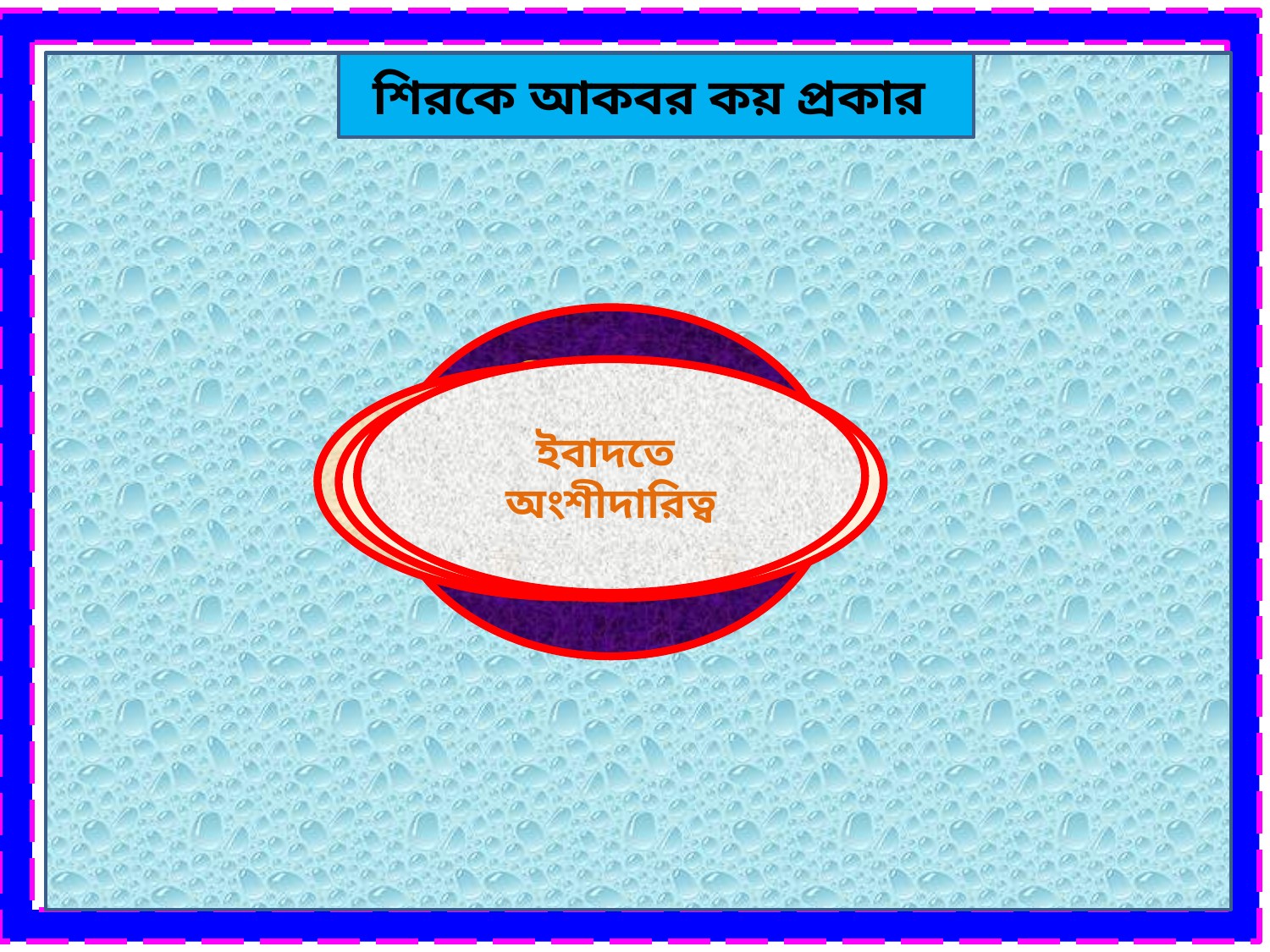

শিরকে আকবর কয় প্রকার
শিরকে আকবার
৪ প্রকার
ইবাদতে
অংশীদারিত্ব
অধিকারে
অংশীদারিত্ব
স্বত্তাগত অংশীদারিত্ব
গুনাবলীতে
অংশীদারিত্ব